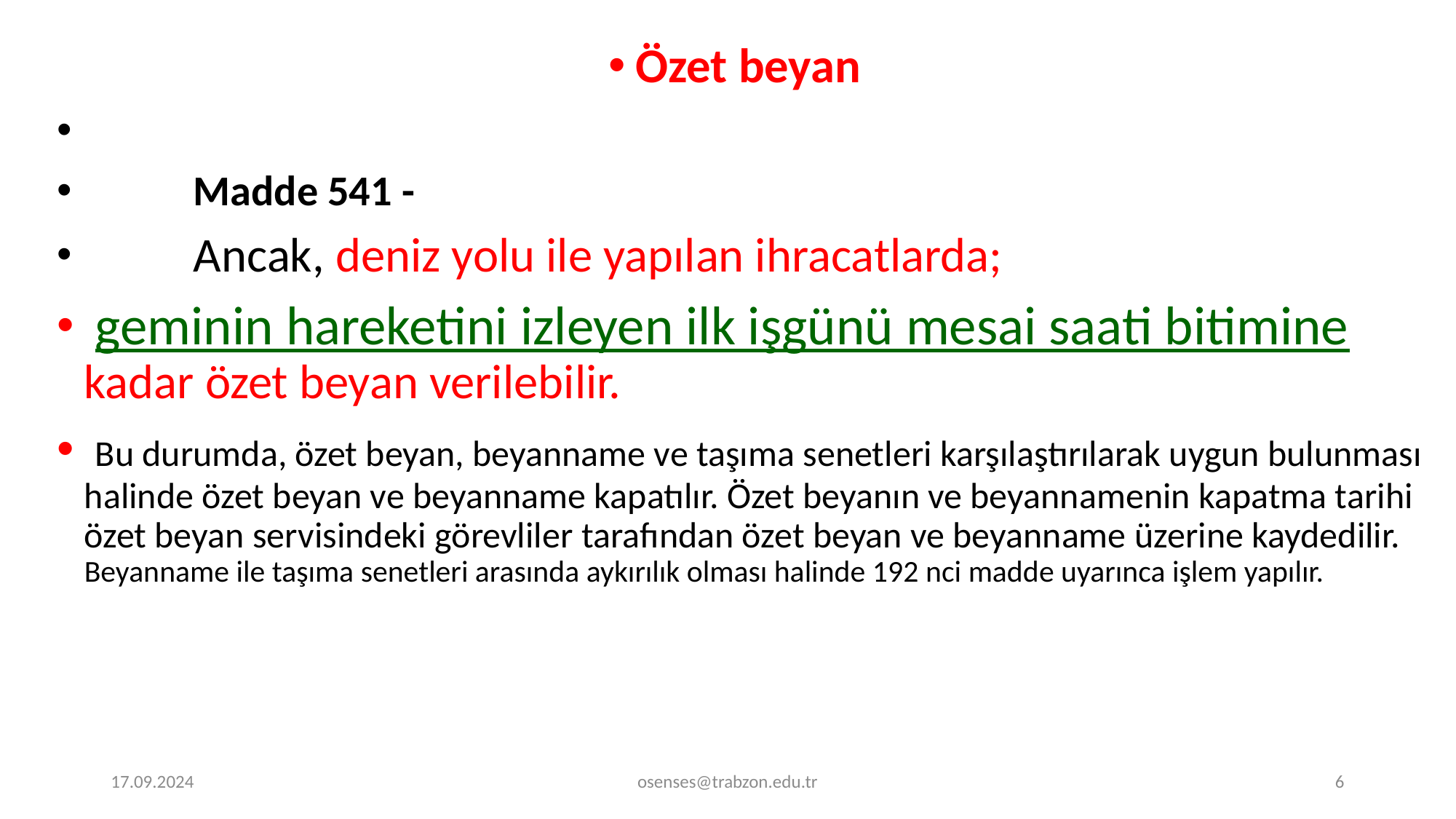

Özet beyan

	Madde 541 -
	Ancak, deniz yolu ile yapılan ihracatlarda;
 geminin hareketini izleyen ilk işgünü mesai saati bitimine kadar özet beyan verilebilir.
 Bu durumda, özet beyan, beyanname ve taşıma senetleri karşılaştırılarak uygun bulunması halinde özet beyan ve beyanname kapatılır. Özet beyanın ve beyannamenin kapatma tarihi özet beyan servisindeki görevliler tarafından özet beyan ve beyanname üzerine kaydedilir. Beyanname ile taşıma senetleri arasında aykırılık olması halinde 192 nci madde uyarınca işlem yapılır.

17.09.2024
osenses@trabzon.edu.tr
6